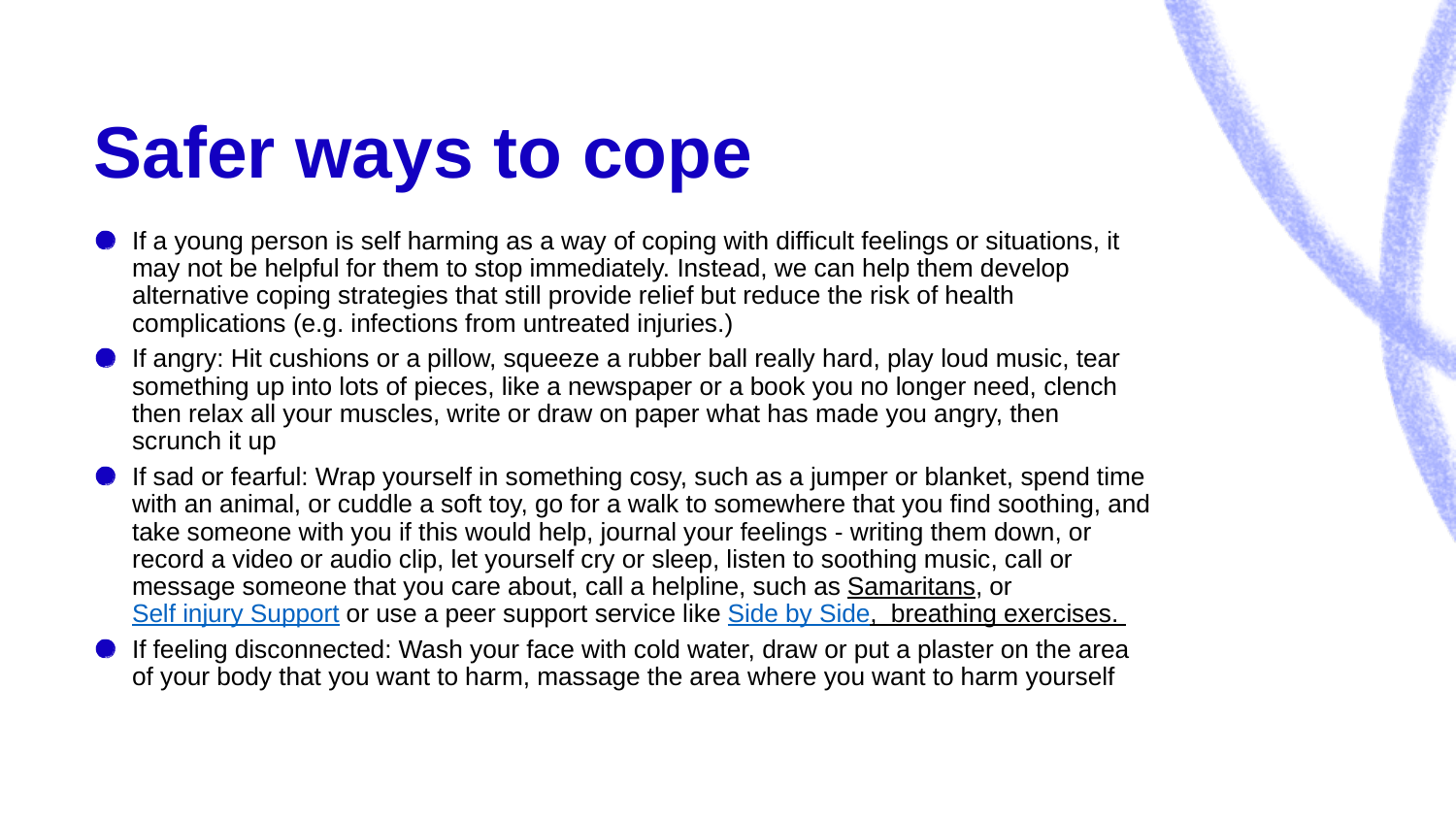

# Safer ways to cope
If a young person is self harming as a way of coping with difficult feelings or situations, it may not be helpful for them to stop immediately. Instead, we can help them develop alternative coping strategies that still provide relief but reduce the risk of health complications (e.g. infections from untreated injuries.)
If angry: Hit cushions or a pillow, squeeze a rubber ball really hard, play loud music, tear something up into lots of pieces, like a newspaper or a book you no longer need, clench then relax all your muscles, write or draw on paper what has made you angry, then scrunch it up
If sad or fearful: Wrap yourself in something cosy, such as a jumper or blanket, spend time with an animal, or cuddle a soft toy, go for a walk to somewhere that you find soothing, and take someone with you if this would help, journal your feelings - writing them down, or record a video or audio clip, let yourself cry or sleep, listen to soothing music, call or message someone that you care about, call a helpline, such as Samaritans, or Self injury Support or use a peer support service like Side by Side,  breathing exercises.
If feeling disconnected: Wash your face with cold water, draw or put a plaster on the area of your body that you want to harm, massage the area where you want to harm yourself